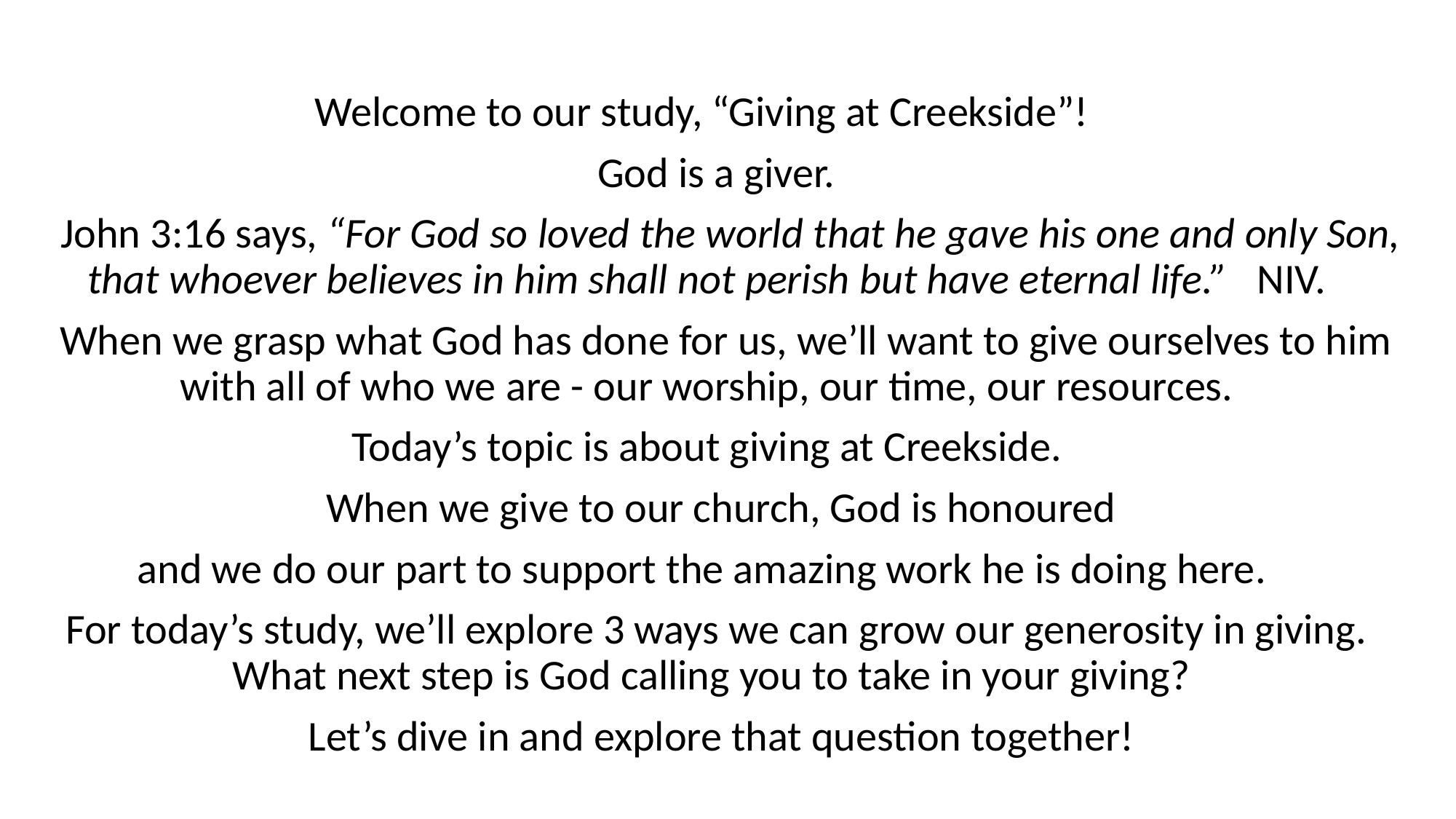

Welcome to our study, “Giving at Creekside”!
God is a giver.
 John 3:16 says, “For God so loved the world that he gave his one and only Son, that whoever believes in him shall not perish but have eternal life.”   NIV.
When we grasp what God has done for us, we’ll want to give ourselves to him with all of who we are - our worship, our time, our resources.
Today’s topic is about giving at Creekside.
When we give to our church, God is honoured
and we do our part to support the amazing work he is doing here.
For today’s study, we’ll explore 3 ways we can grow our generosity in giving.   What next step is God calling you to take in your giving?
Let’s dive in and explore that question together!